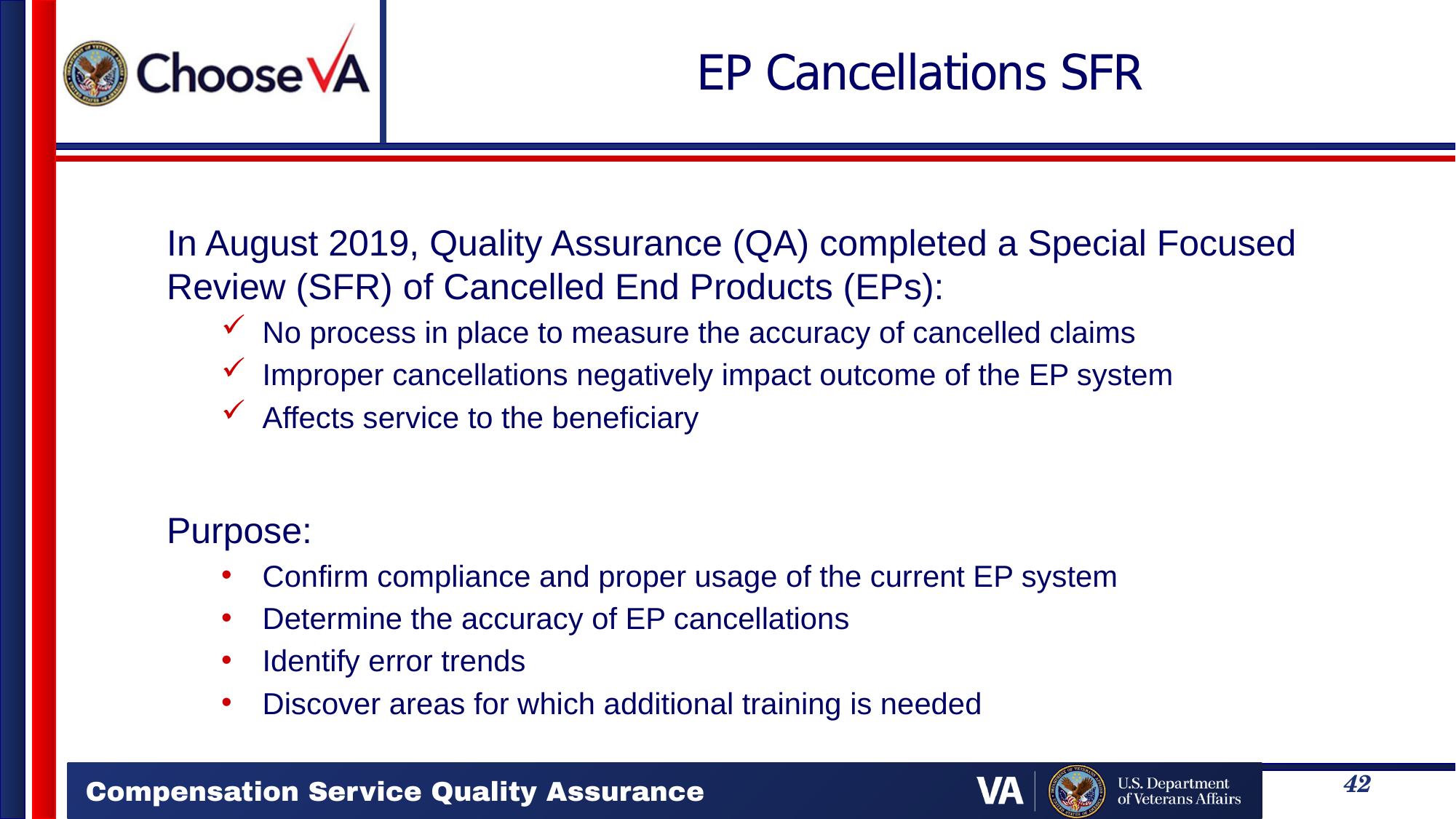

# EP Cancellations SFR

In August 2019, Quality Assurance (QA) completed a Special Focused Review (SFR) of Cancelled End Products (EPs):
No process in place to measure the accuracy of cancelled claims
Improper cancellations negatively impact outcome of the EP system
Affects service to the beneficiary

Purpose:
Confirm compliance and proper usage of the current EP system
Determine the accuracy of EP cancellations
Identify error trends
Discover areas for which additional training is needed

42